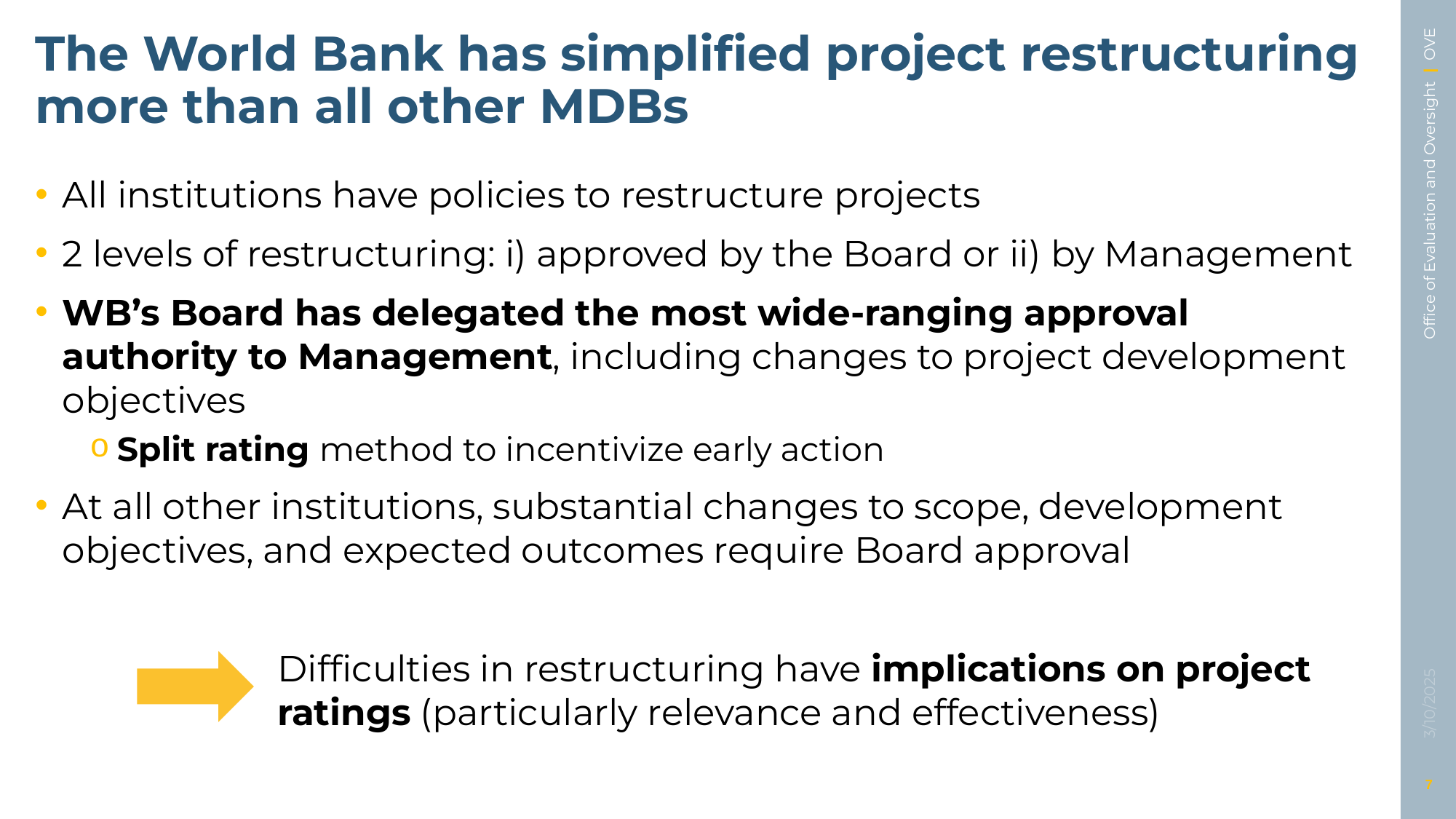

# The World Bank has simplified project restructuring more than all other MDBs
All institutions have policies to restructure projects
2 levels of restructuring: i) approved by the Board or ii) by Management
WB’s Board has delegated the most wide-ranging approval authority to Management, including changes to project development objectives
Split rating method to incentivize early action
At all other institutions, substantial changes to scope, development objectives, and expected outcomes require Board approval

3/10/2025
Difficulties in restructuring have implications on project ratings (particularly relevance and effectiveness)

7